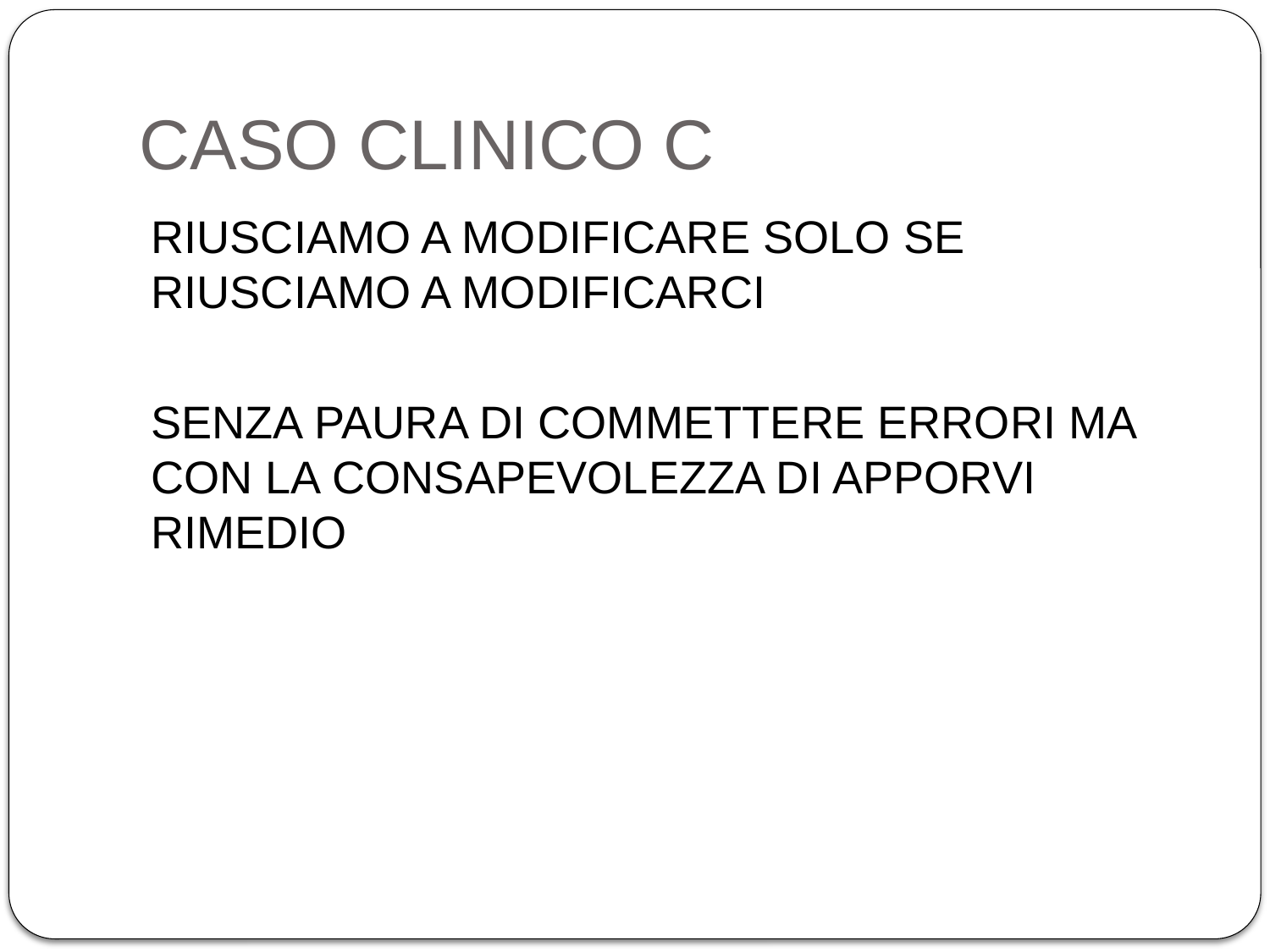

# CASO CLINICO C
RIUSCIAMO A MODIFICARE SOLO SE RIUSCIAMO A MODIFICARCI

SENZA PAURA DI COMMETTERE ERRORI MA CON LA CONSAPEVOLEZZA DI APPORVI RIMEDIO